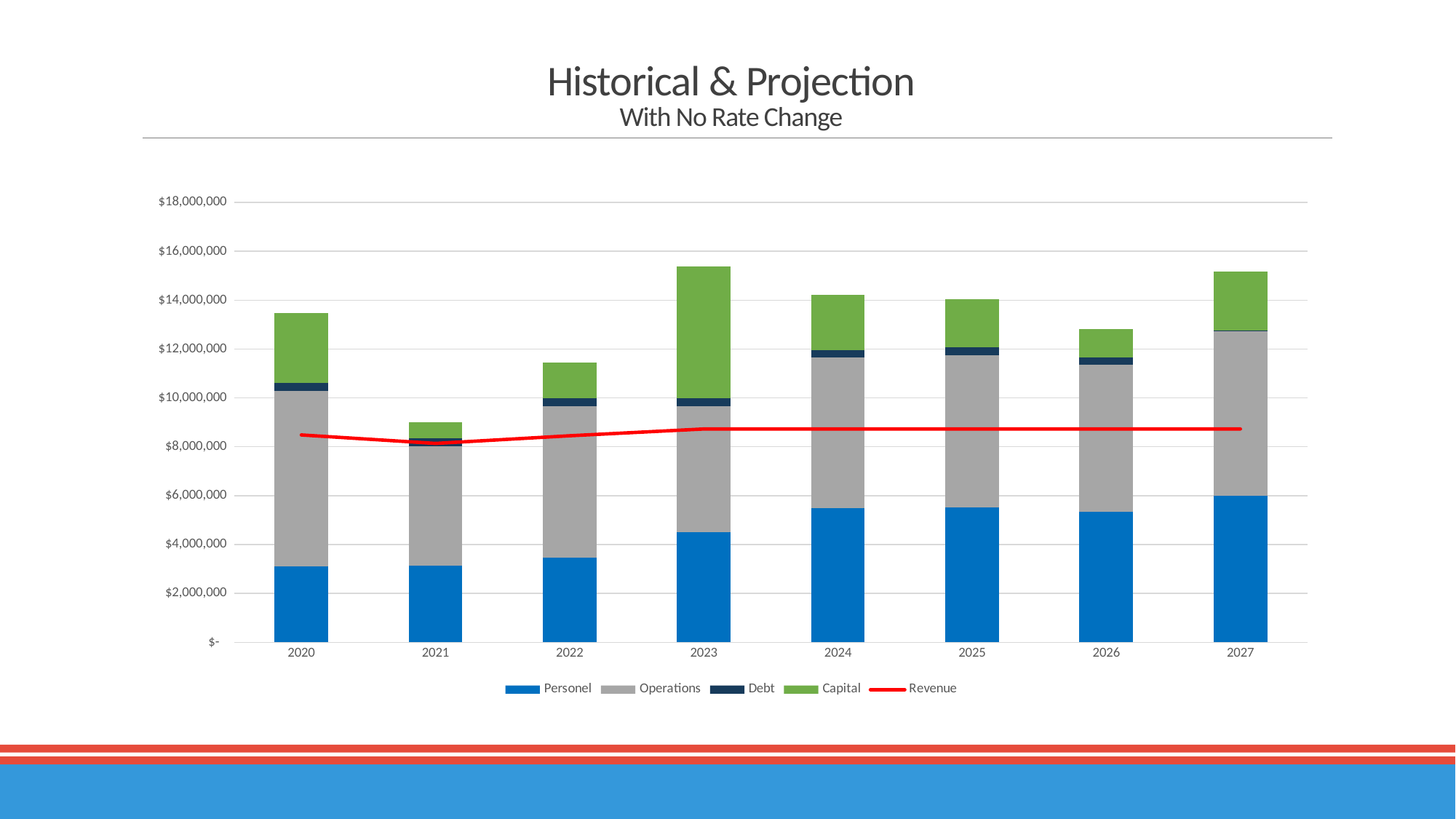

# Historical & Projection With No Rate Change

### Chart

| Category | Personel | Operations | Debt | Capital | Revenue |
|---|---|---|---|---|---|
| 2020 | 3102739.850000001 | 7187074.63 | 322995.0 | 2869836.61 | 8486030.0 |
| 2021 | 3141319.5800000015 | 4872851.449999999 | 322995.0 | 657588.0 | 8137544.0 |
| 2022 | 3471797.660000002 | 6195975.05 | 321465.0 | 1454505.24 | 8453002.0 |
| 2023 | 4510895.0 | 5150638.0 | 314504.0 | 5419500.539999999 | 8731199.0 |
| 2024 | 5476671.71 | 6175821.29 | 304504.0 | 2257600.0 | 8731199.0 |
| 2025 | 5527574.59 | 6233222.41 | 304504.0 | 1972288.4800000004 | 8731199.0 |
| 2026 | 5340461.949999999 | 6022223.050000001 | 294504.0 | 1174816.3391999993 | 8731199.0 |
| 2027 | 5991317.949999999 | 6756167.050000001 | 18923.0 | 2409463.7927679997 | 8731199.0 |